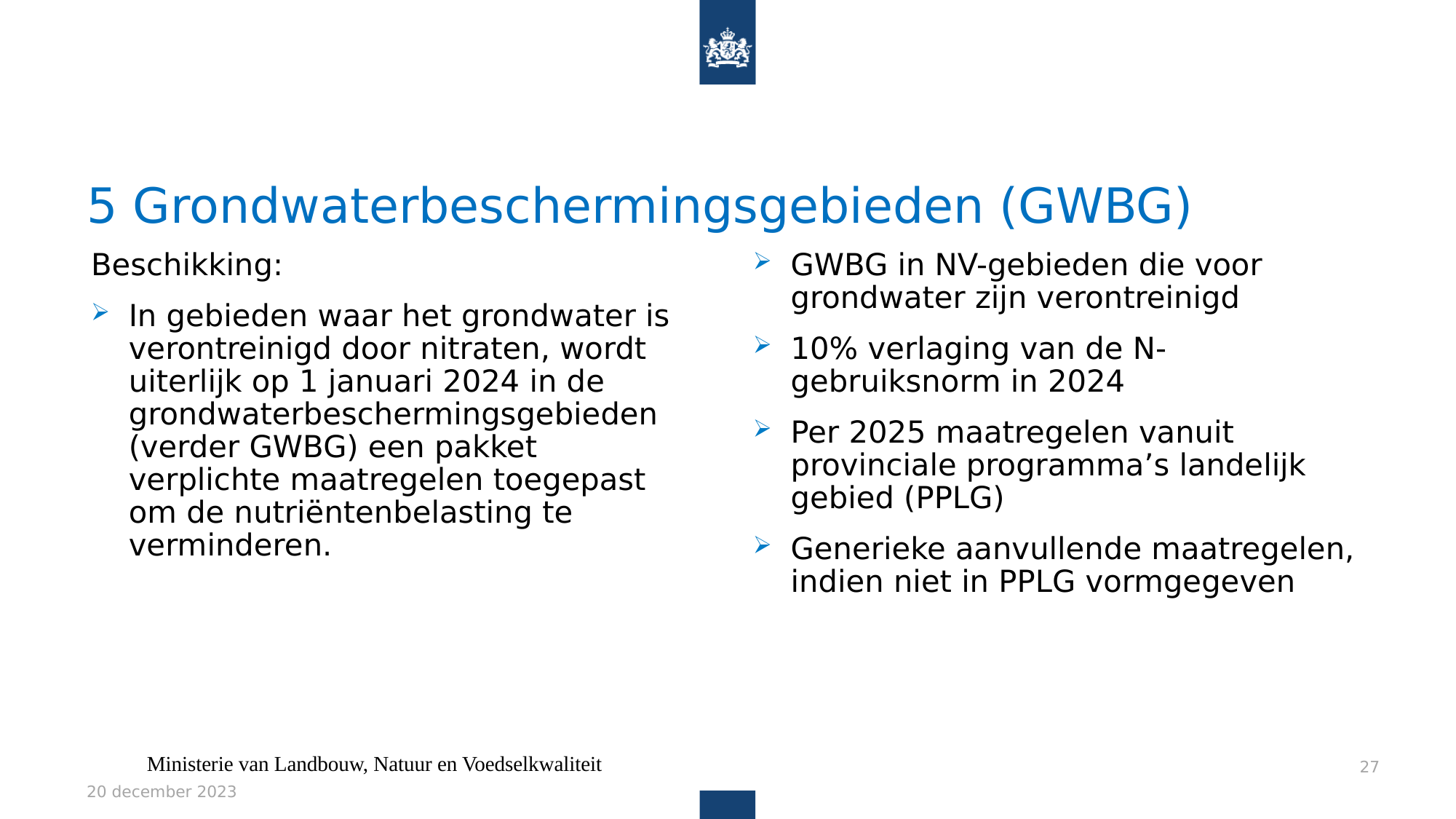

# 5 Grondwaterbeschermingsgebieden (GWBG)
Beschikking:
In gebieden waar het grondwater is verontreinigd door nitraten, wordt uiterlijk op 1 januari 2024 in de grondwaterbeschermingsgebieden (verder GWBG) een pakket verplichte maatregelen toegepast om de nutriëntenbelasting te verminderen.

GWBG in NV-gebieden die voor grondwater zijn verontreinigd
10% verlaging van de N-gebruiksnorm in 2024
Per 2025 maatregelen vanuit provinciale programma’s landelijk gebied (PPLG)
Generieke aanvullende maatregelen, indien niet in PPLG vormgegeven
Ministerie van Landbouw, Natuur en Voedselkwaliteit
27
20 december 2023